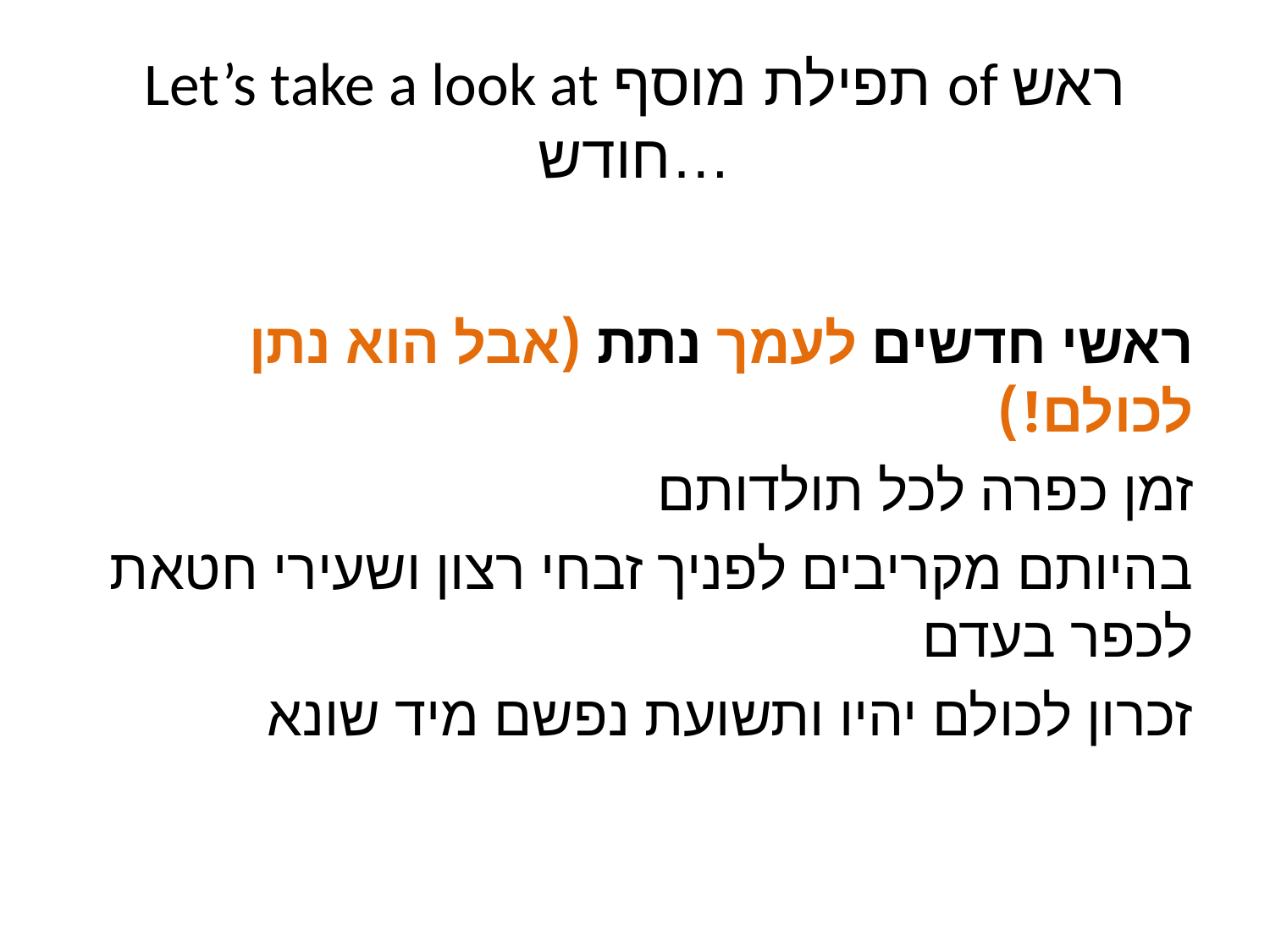

# Let’s take a look at תפילת מוסף of ראש חודש…

ראשי חדשים לעמך נתת (אבל הוא נתן לכולם!)
זמן כפרה לכל תולדותם
בהיותם מקריבים לפניך זבחי רצון ושעירי חטאת לכפר בעדם
זכרון לכולם יהיו ותשועת נפשם מיד שונא